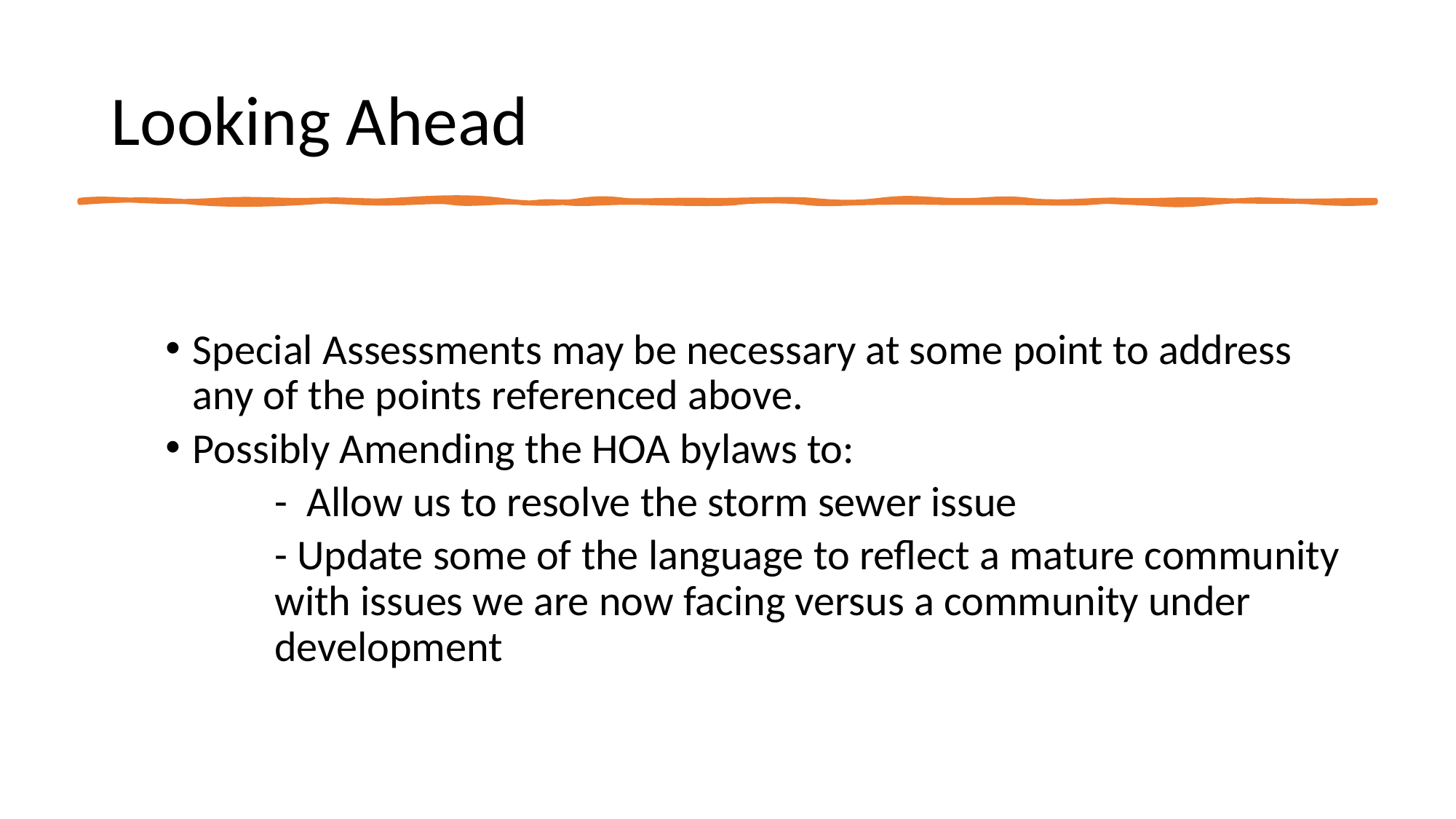

# Looking Ahead

Special Assessments may be necessary at some point to address any of the points referenced above.
Possibly Amending the HOA bylaws to:
 	-  Allow us to resolve the storm sewer issue
	- Update some of the language to reflect a mature community 	with issues we are now facing versus a community under 	development